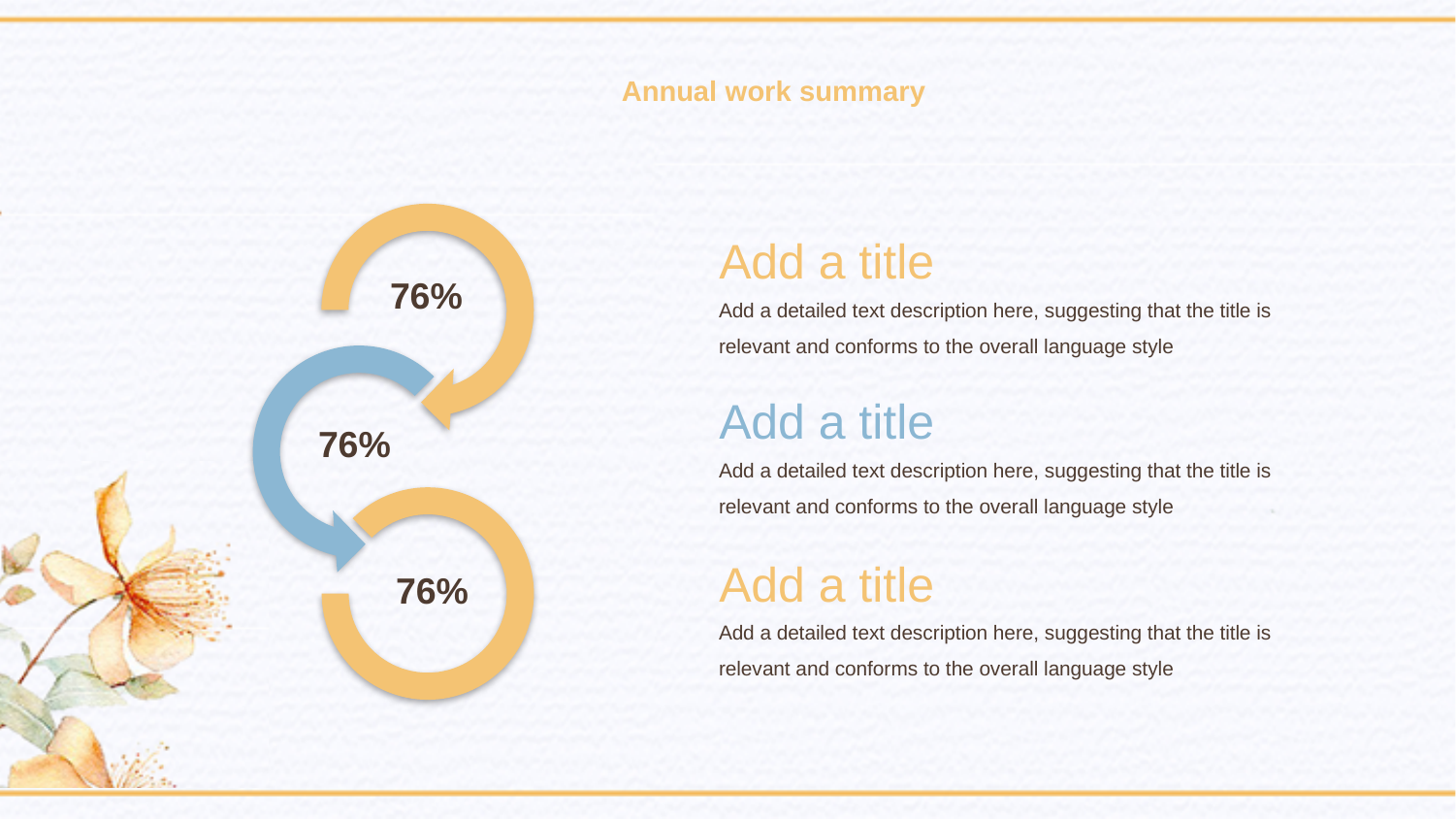

Add a title
76%
Add a detailed text description here, suggesting that the title is relevant and conforms to the overall language style

Add a title
76%
Add a detailed text description here, suggesting that the title is relevant and conforms to the overall language style

Add a title
76%
Add a detailed text description here, suggesting that the title is relevant and conforms to the overall language style